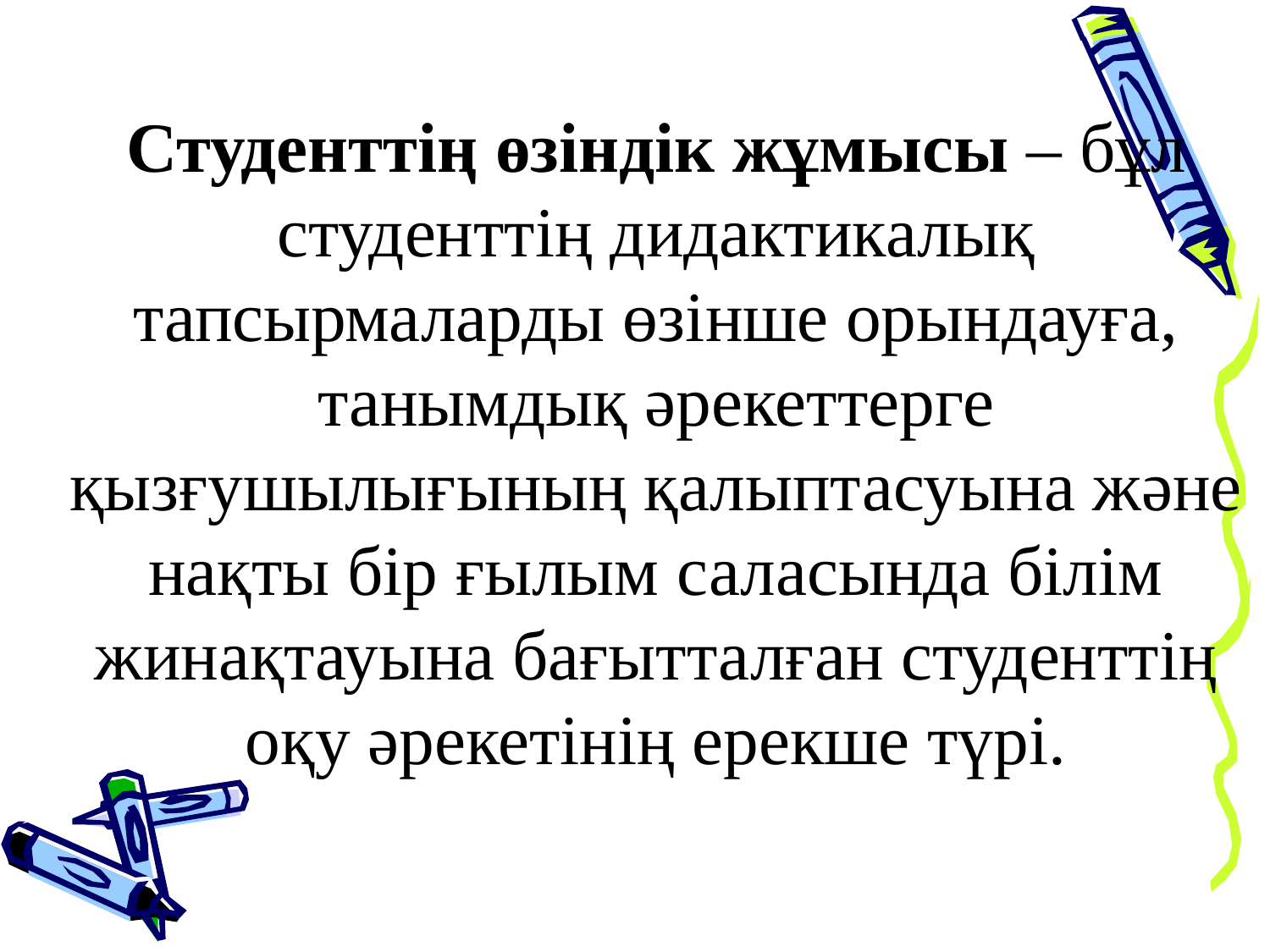

Студенттің өзіндік жұмысы – бұл студенттің дидактикалық тапсырмаларды өзінше орындауға, танымдық әрекеттерге қызғушылығының қалыптасуына және нақты бір ғылым саласында білім жинақтауына бағытталған студенттің оқу әрекетінің ерекше түрі.